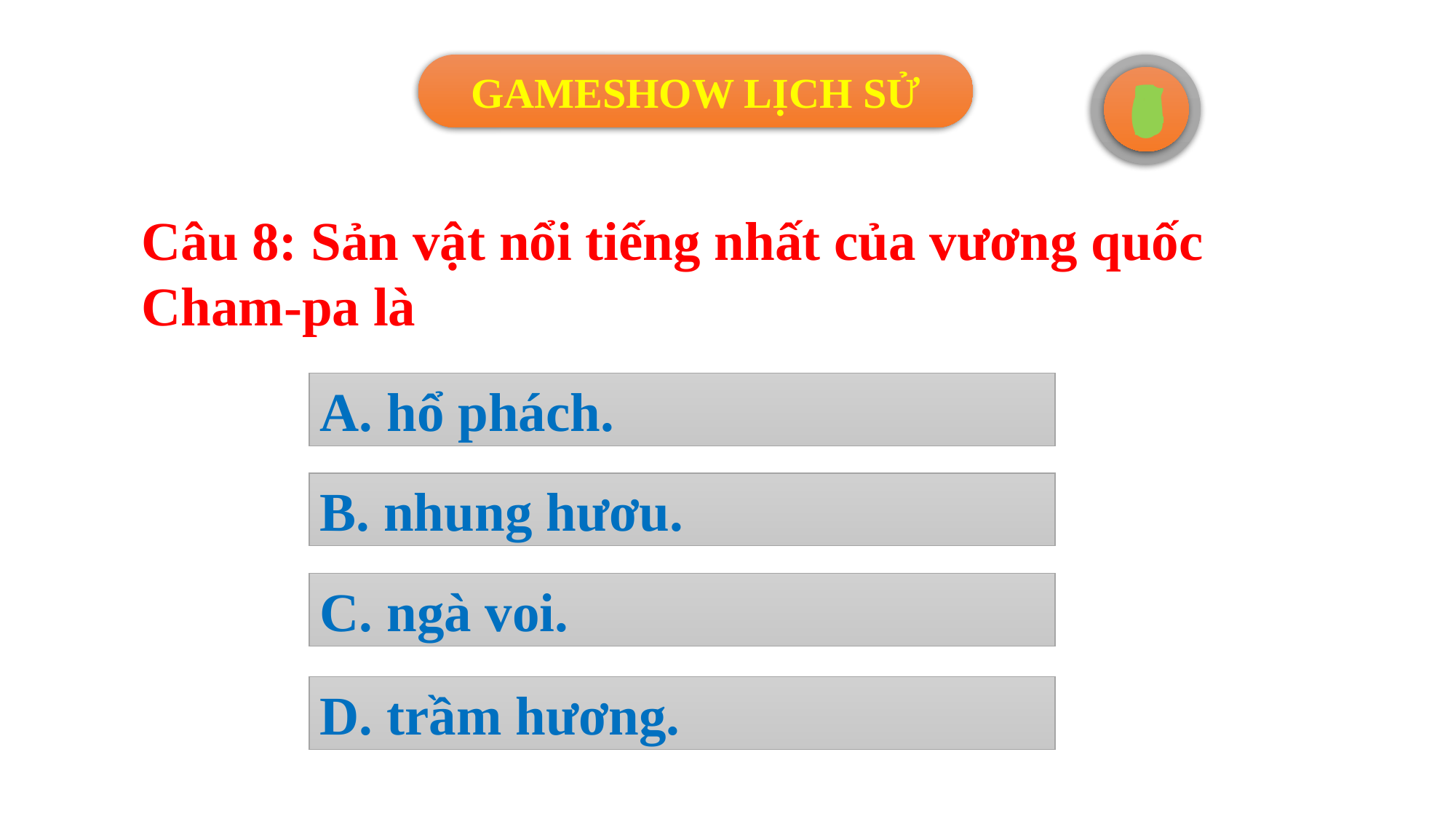

GAMESHOW LỊCH SỬ

2
1
7
6
5
4
3
8
9
0

Câu 8: Sản vật nổi tiếng nhất của vương quốc Cham-pa là
A. hổ phách.
B. nhung hươu.
C. ngà voi.
D. trầm hương.